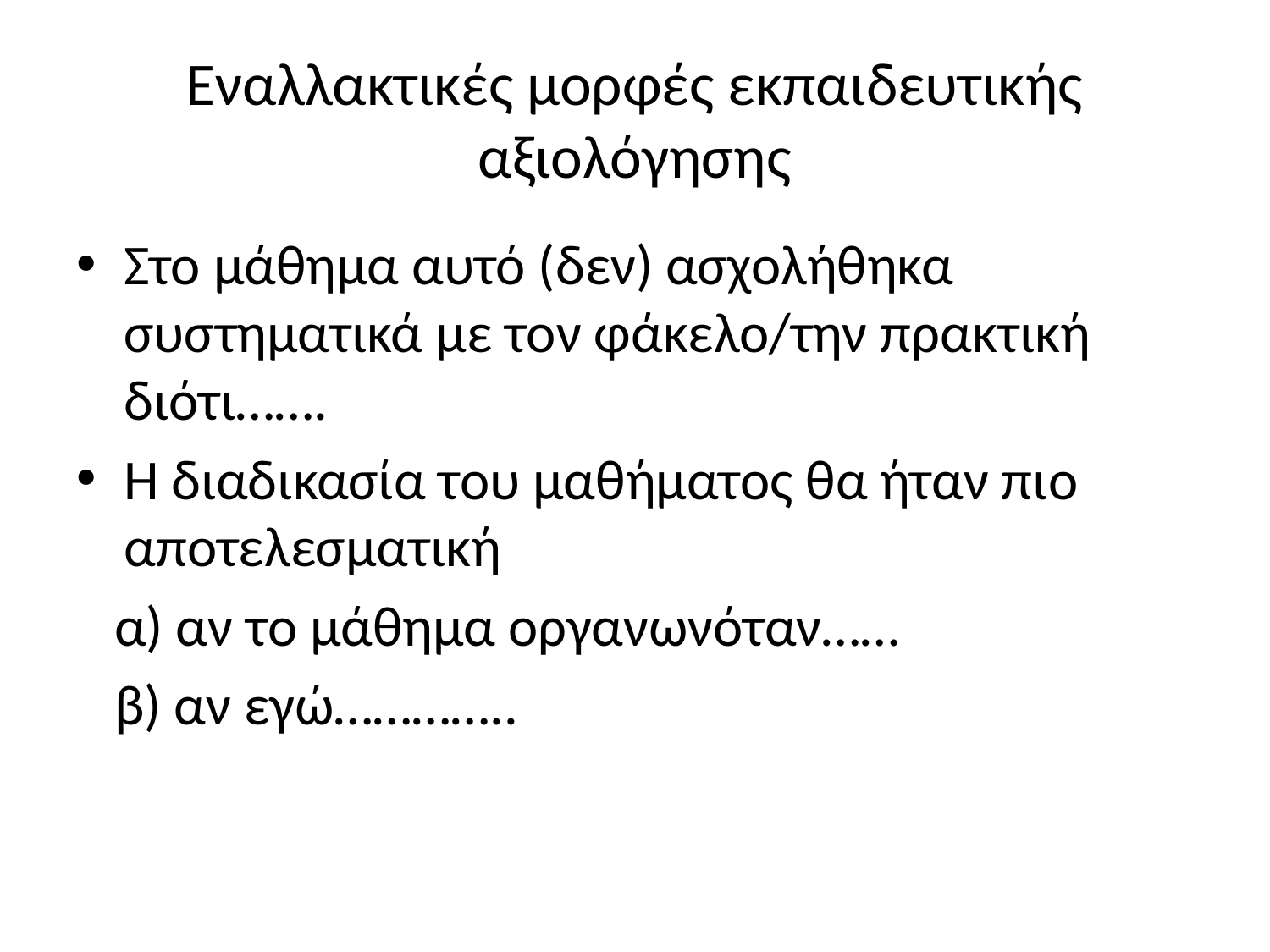

# Εναλλακτικές μορφές εκπαιδευτικής αξιολόγησης
Στο μάθημα αυτό (δεν) ασχολήθηκα συστηματικά με τον φάκελο/την πρακτική διότι…….
Η διαδικασία του μαθήματος θα ήταν πιο αποτελεσματική
   α) αν το μάθημα οργανωνόταν……
   β) αν εγώ…………..